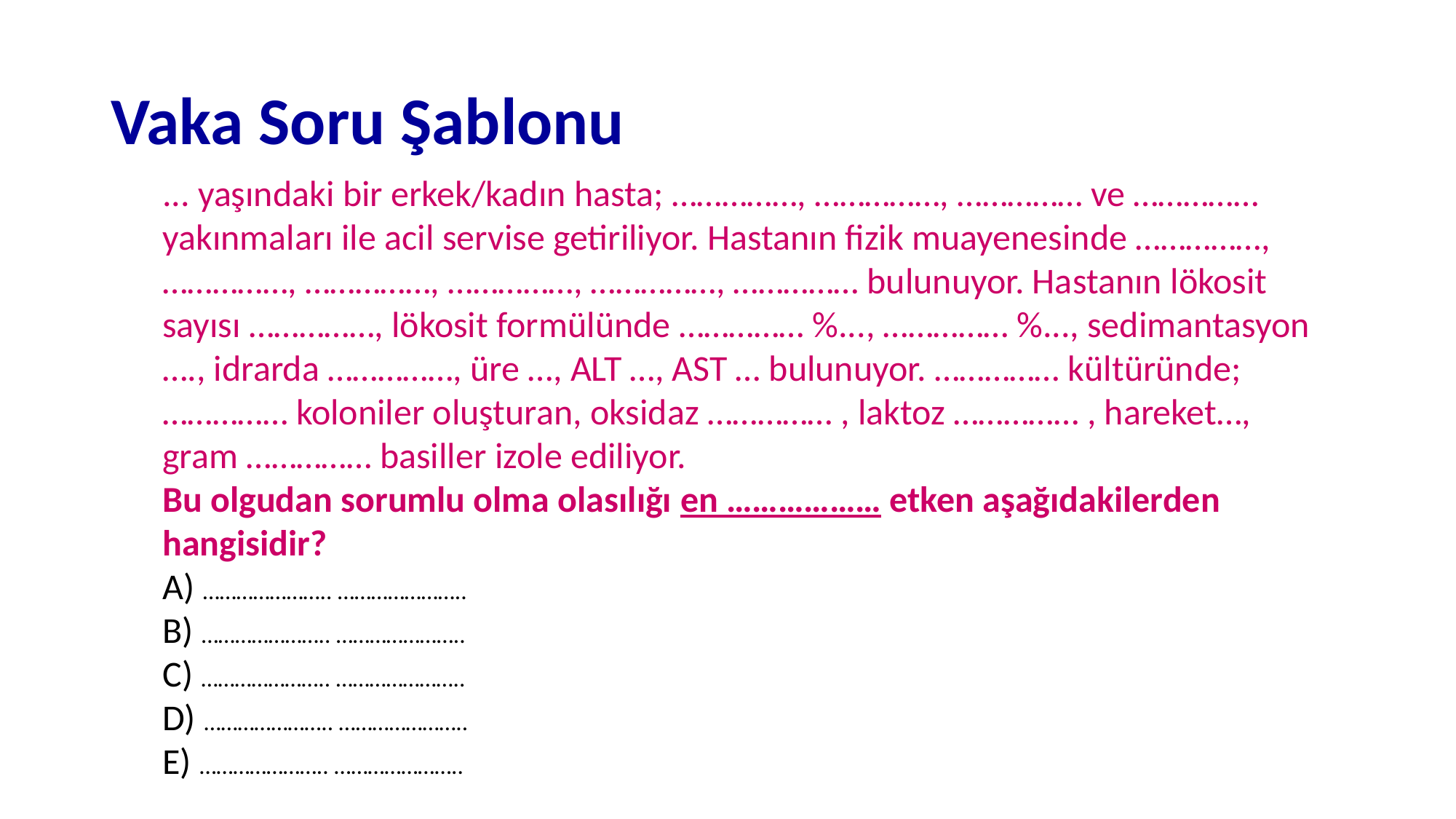

# Vaka Soru Şablonu
... yaşındaki bir erkek/kadın hasta; ……………, ……………, …………… ve …………… yakınmaları ile acil servise getiriliyor. Hastanın fizik muayenesinde ……………, ……………, ……………, ……………, ……………, …………… bulunuyor. Hastanın lökosit sayısı ……………, lökosit formülünde …………… %..., …………… %..., sedimantasyon …., idrarda ……………, üre …, ALT …, AST … bulunuyor. …………… kültüründe; …………… koloniler oluşturan, oksidaz …………… , laktoz …………… , hareket…, gram …………… basiller izole ediliyor.
Bu olgudan sorumlu olma olasılığı en ……………… etken aşağıdakilerden hangisidir?
A) ………………….. …………………..
B) ………………….. …………………..
C) ………………….. …………………..
D) ………………….. …………………..
E) ………………….. …………………..